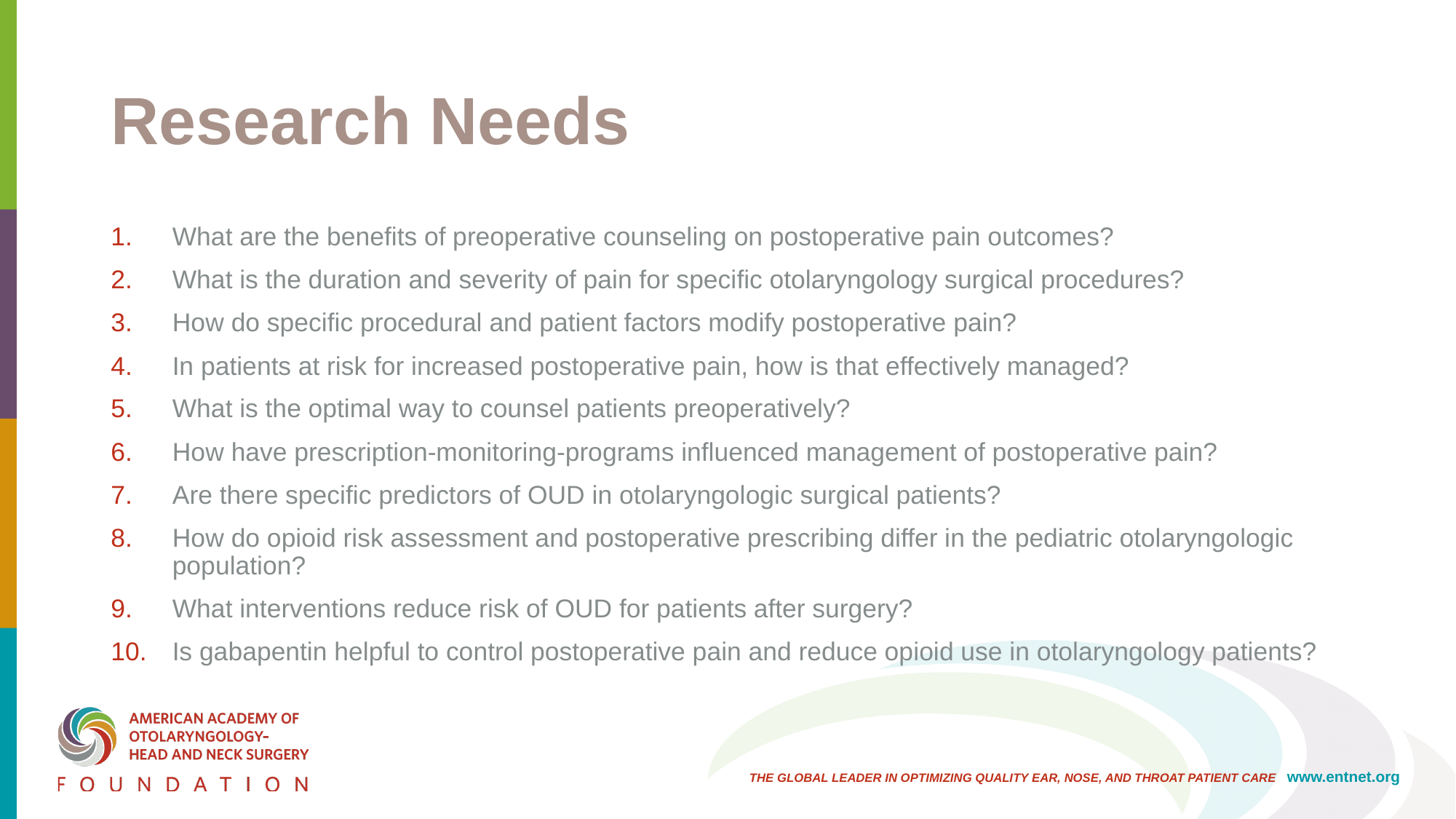

# Research Needs
What are the benefits of preoperative counseling on postoperative pain outcomes?
What is the duration and severity of pain for specific otolaryngology surgical procedures?
How do specific procedural and patient factors modify postoperative pain?
In patients at risk for increased postoperative pain, how is that effectively managed?
What is the optimal way to counsel patients preoperatively?
How have prescription-monitoring-programs influenced management of postoperative pain?
Are there specific predictors of OUD in otolaryngologic surgical patients?
How do opioid risk assessment and postoperative prescribing differ in the pediatric otolaryngologic population?
What interventions reduce risk of OUD for patients after surgery?
Is gabapentin helpful to control postoperative pain and reduce opioid use in otolaryngology patients?